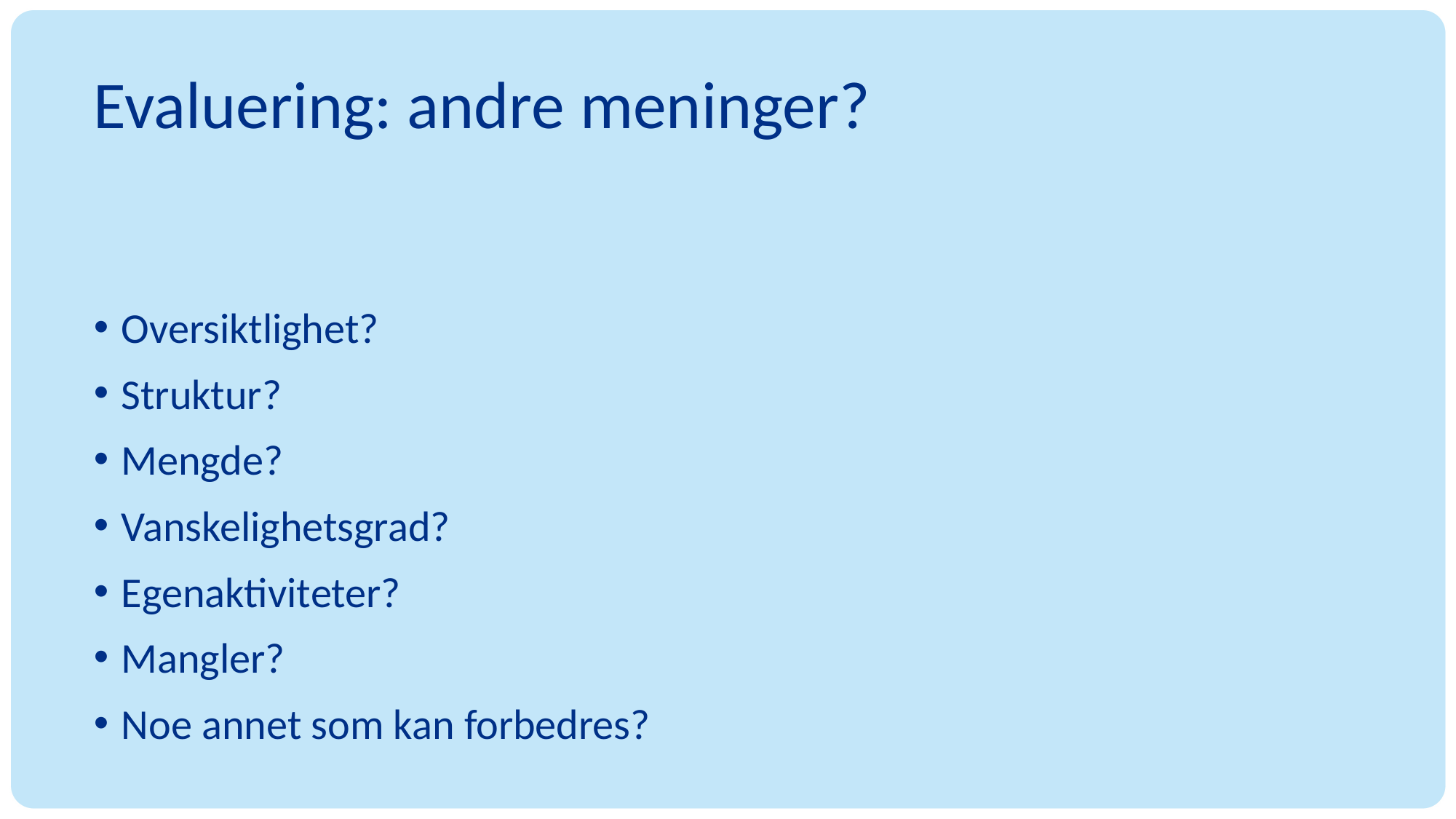

# Evaluering: andre meninger?
Oversiktlighet?
Struktur?
Mengde?
Vanskelighetsgrad?
Egenaktiviteter?
Mangler?
Noe annet som kan forbedres?